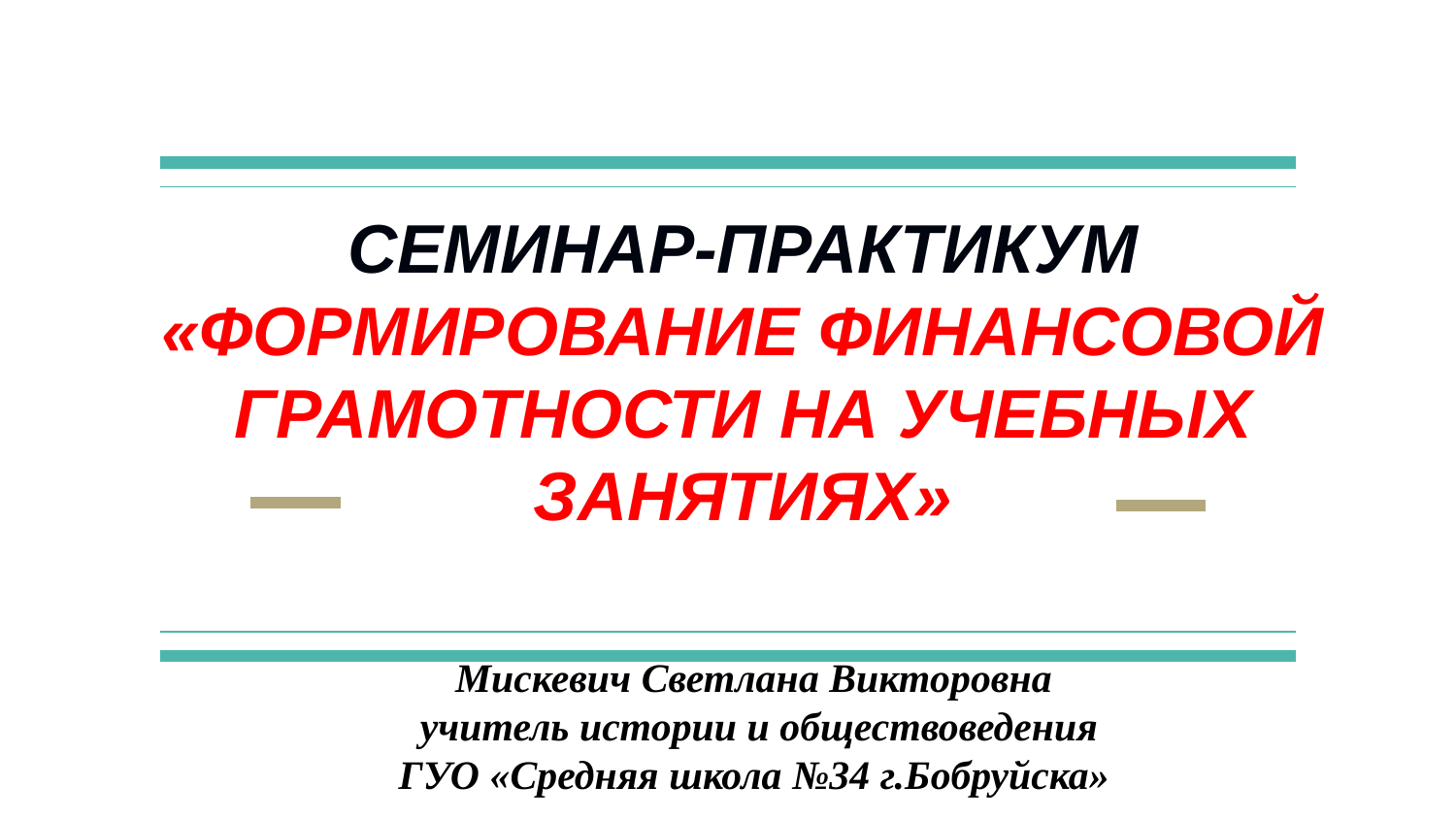

# СЕМИНАР-ПРАКТИКУМ «ФОРМИРОВАНИЕ ФИНАНСОВОЙ ГРАМОТНОСТИ НА УЧЕБНЫХ ЗАНЯТИЯХ»

Мискевич Светлана Викторовна
учитель истории и обществоведения
ГУО «Средняя школа №34 г.Бобруйска»